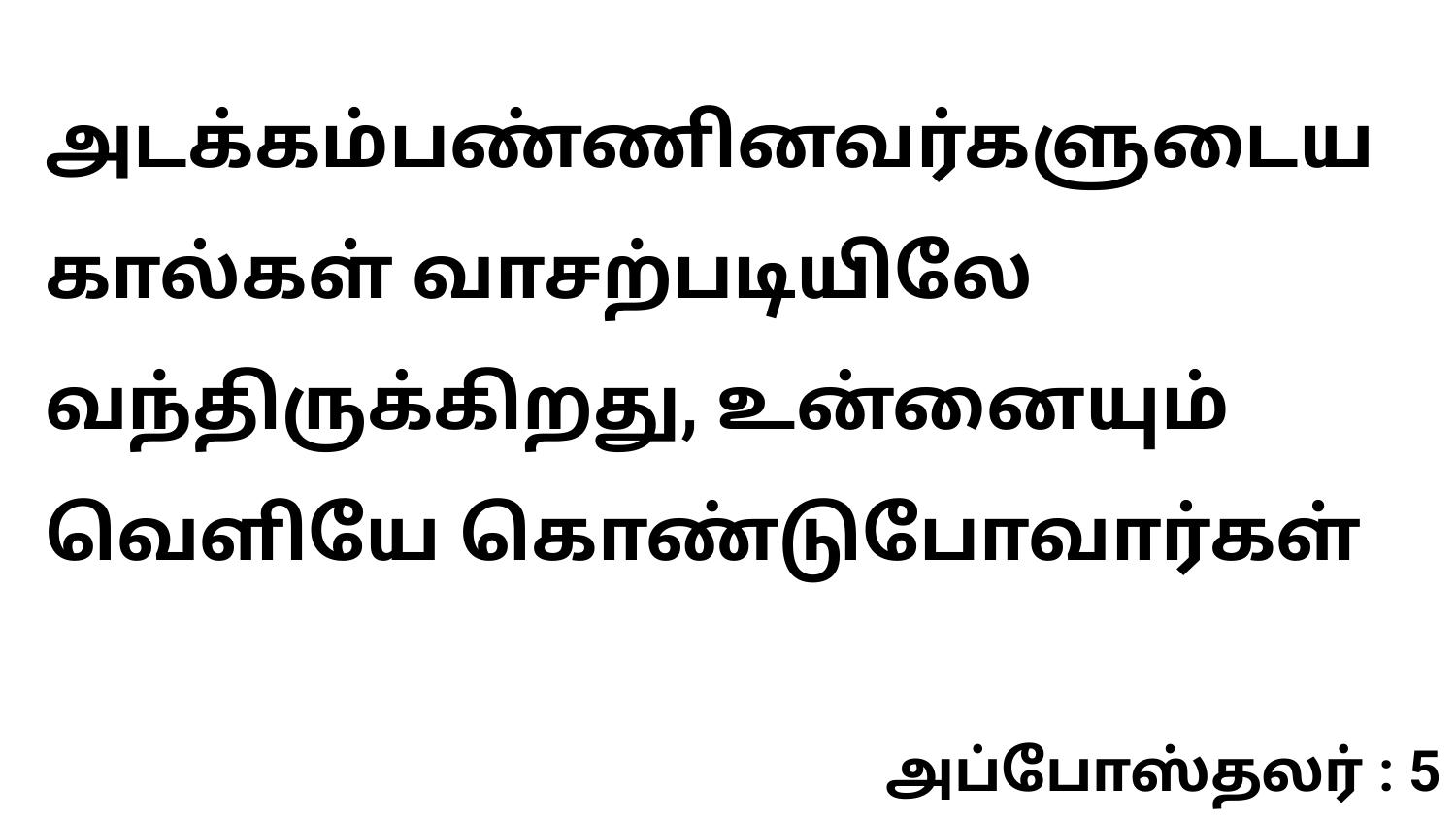

அடக்கம்பண்ணினவர்களுடைய கால்கள் வாசற்படியிலே வந்திருக்கிறது, உன்னையும் வெளியே கொண்டுபோவார்கள்
அப்போஸ்தலர் : 5